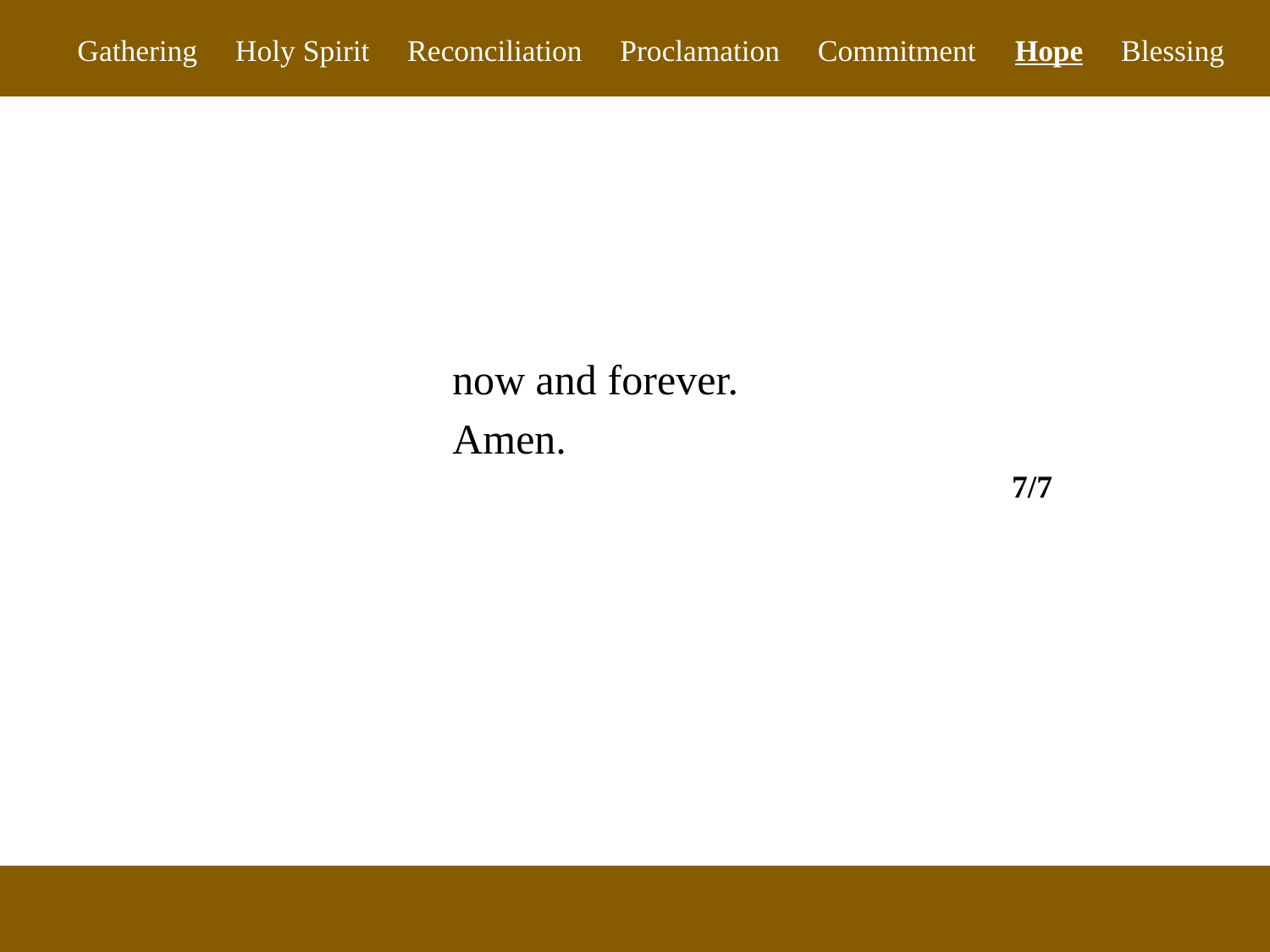

Gathering     Holy Spirit     Reconciliation     Proclamation     Commitment     Hope     Blessing

now and forever.
Amen.
7/7